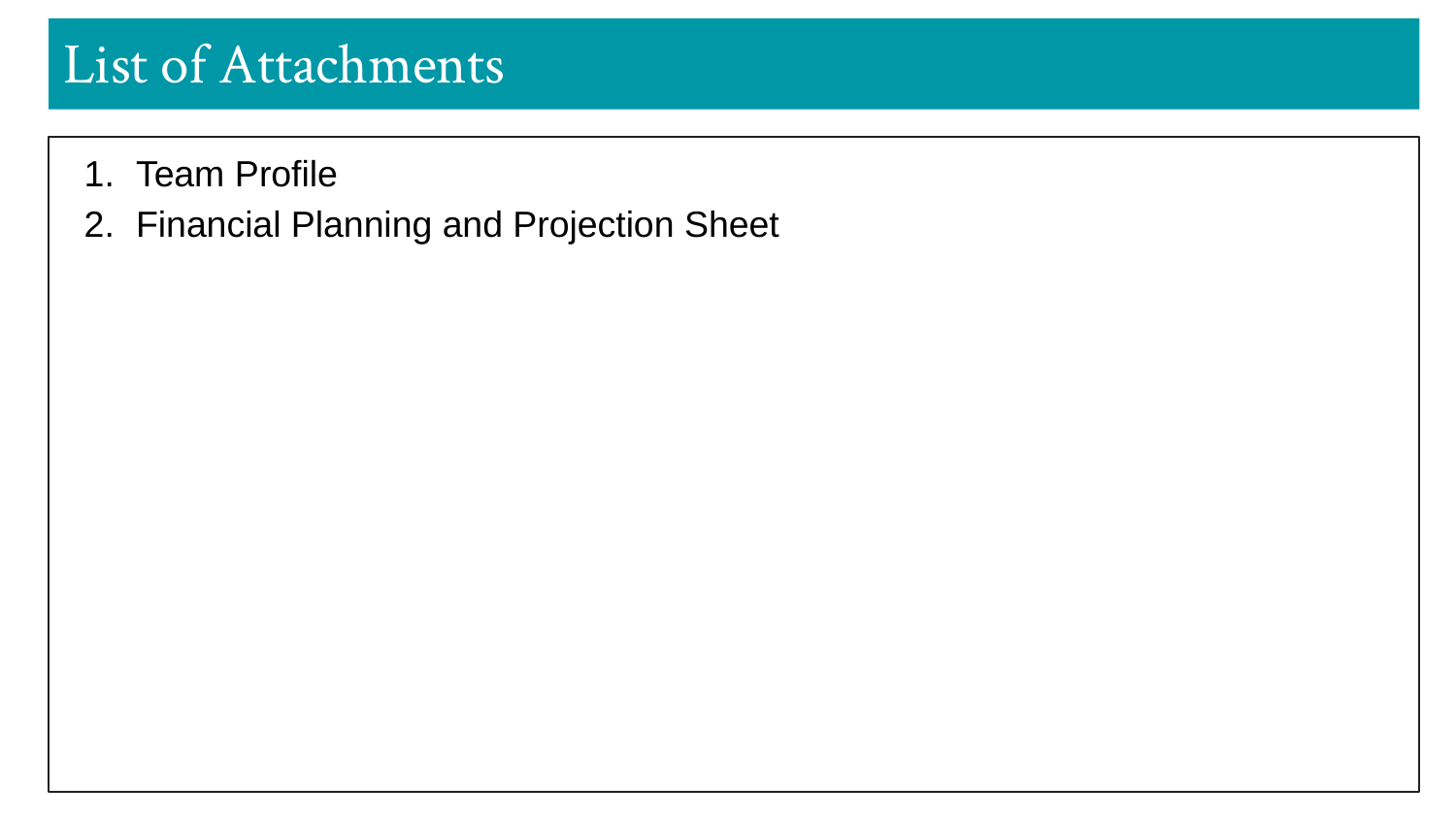

# List of Attachments
Team Profile
Financial Planning and Projection Sheet